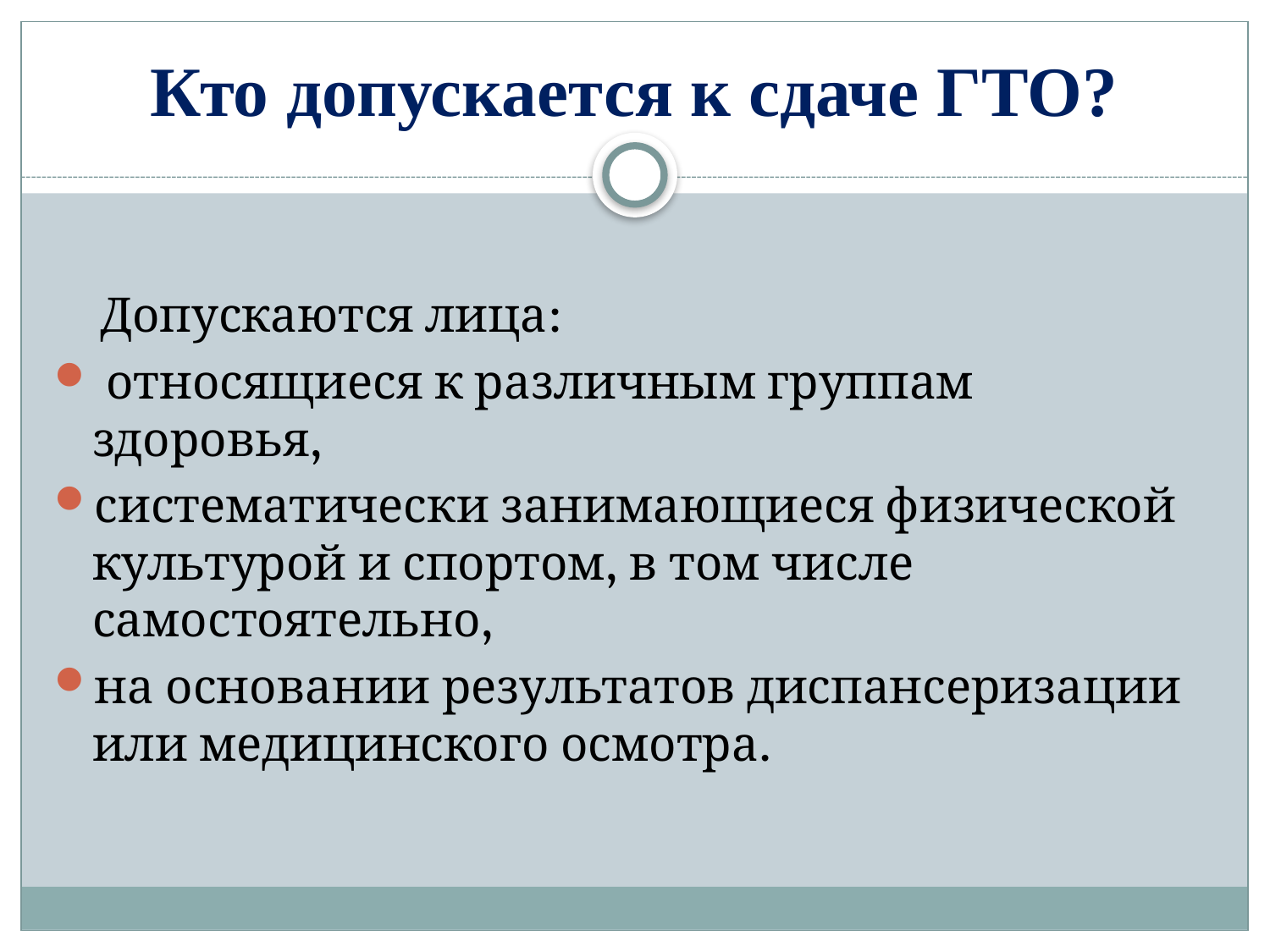

# Кто допускается к сдаче ГТО?

    Допускаются лица:
 относящиеся к различным группам здоровья,
систематически занимающиеся физической культурой и спортом, в том числе самостоятельно,
на основании результатов диспансеризации или медицинского осмотра.